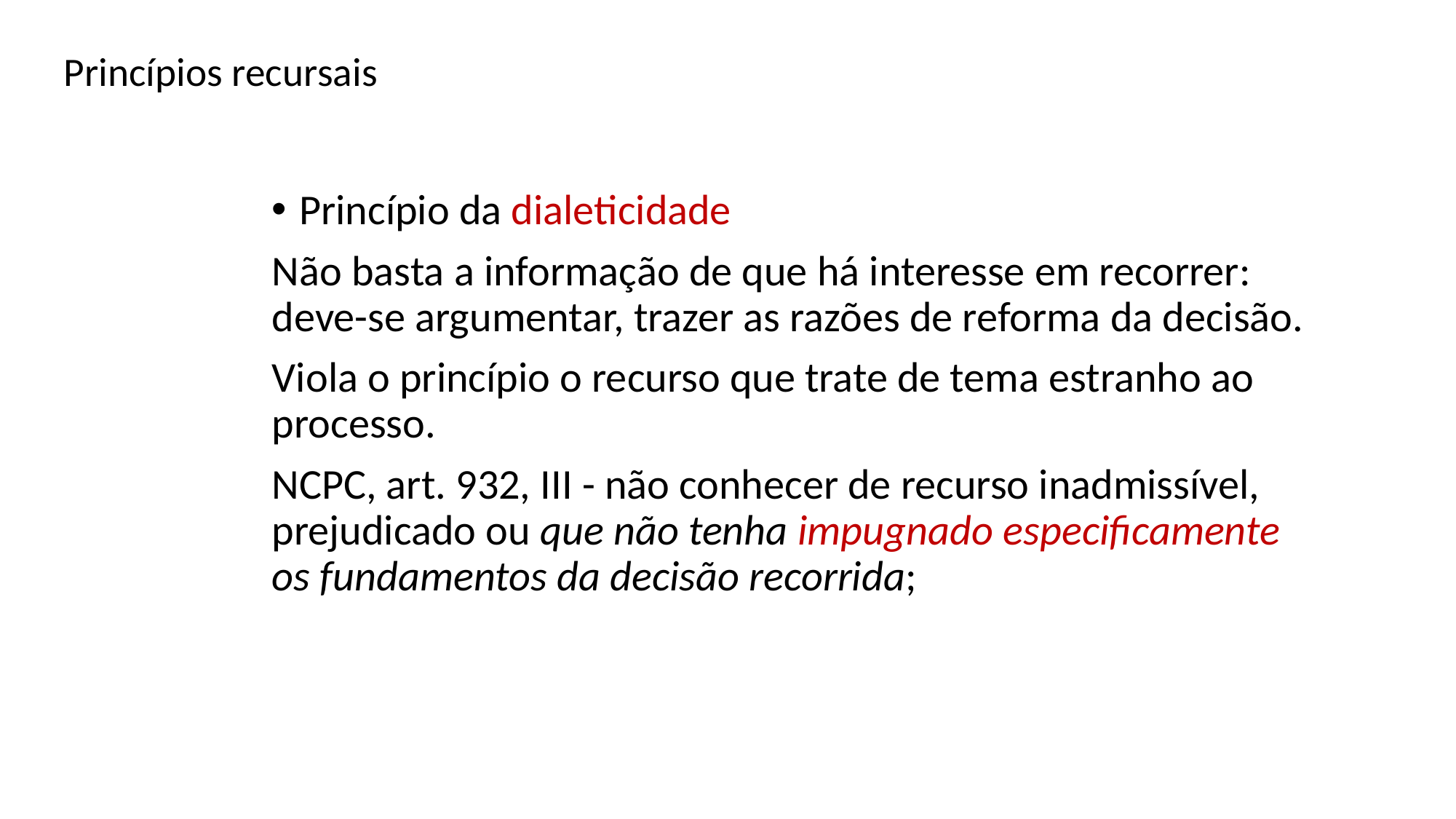

# Princípios recursais
Princípio da dialeticidade
Não basta a informação de que há interesse em recorrer: deve-se argumentar, trazer as razões de reforma da decisão.
Viola o princípio o recurso que trate de tema estranho ao processo.
NCPC, art. 932, III - não conhecer de recurso inadmissível, prejudicado ou que não tenha impugnado especificamente os fundamentos da decisão recorrida;